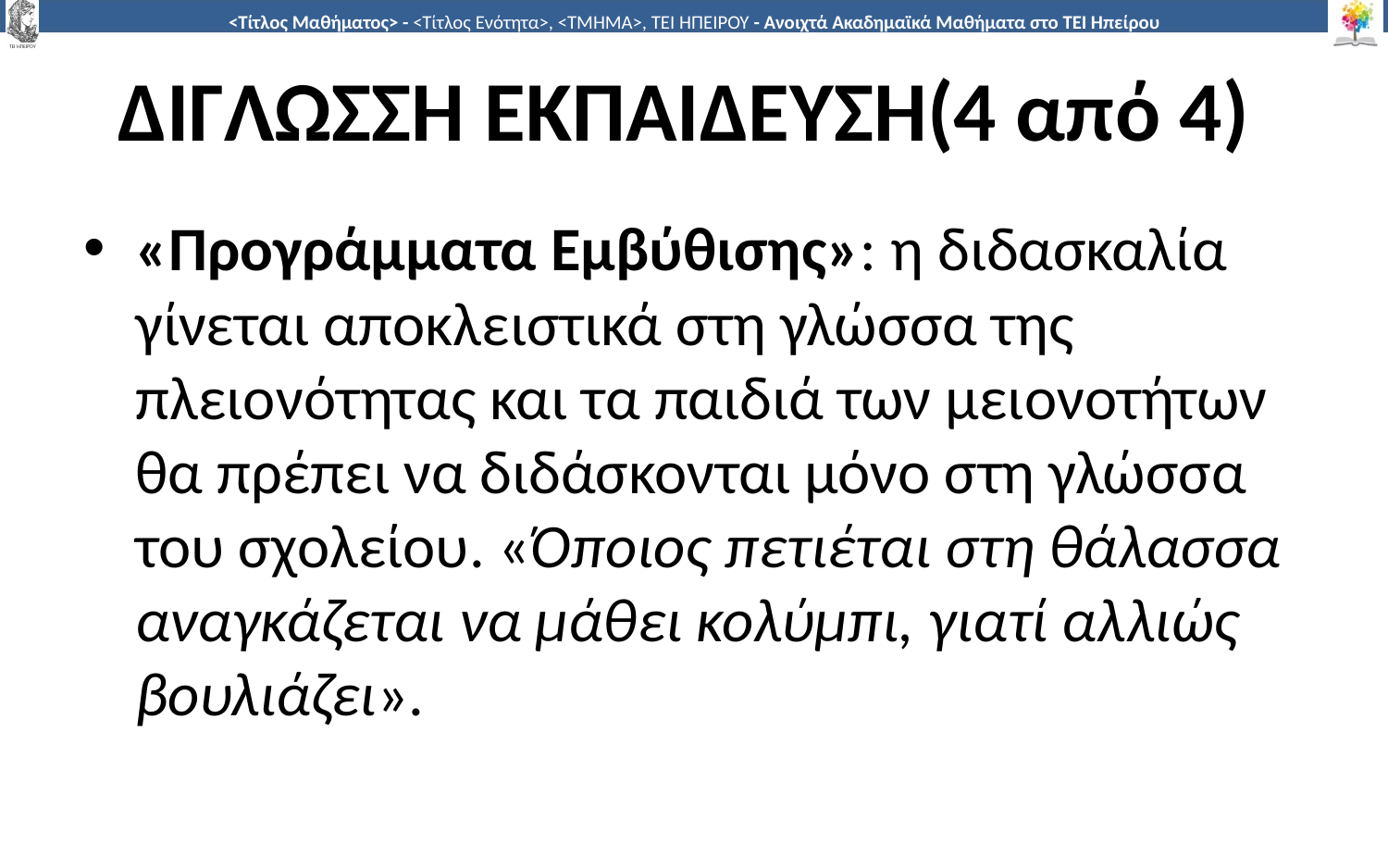

# ΔΙΓΛΩΣΣΗ ΕΚΠΑΙΔΕΥΣΗ(4 από 4)
«Προγράμματα Εμβύθισης»: η διδασκαλία γίνεται αποκλειστικά στη γλώσσα της πλειονότητας και τα παιδιά των μειονοτήτων θα πρέπει να διδάσκονται μόνο στη γλώσσα του σχολείου. «Όποιος πετιέται στη θάλασσα αναγκάζεται να μάθει κολύμπι, γιατί αλλιώς βουλιάζει».